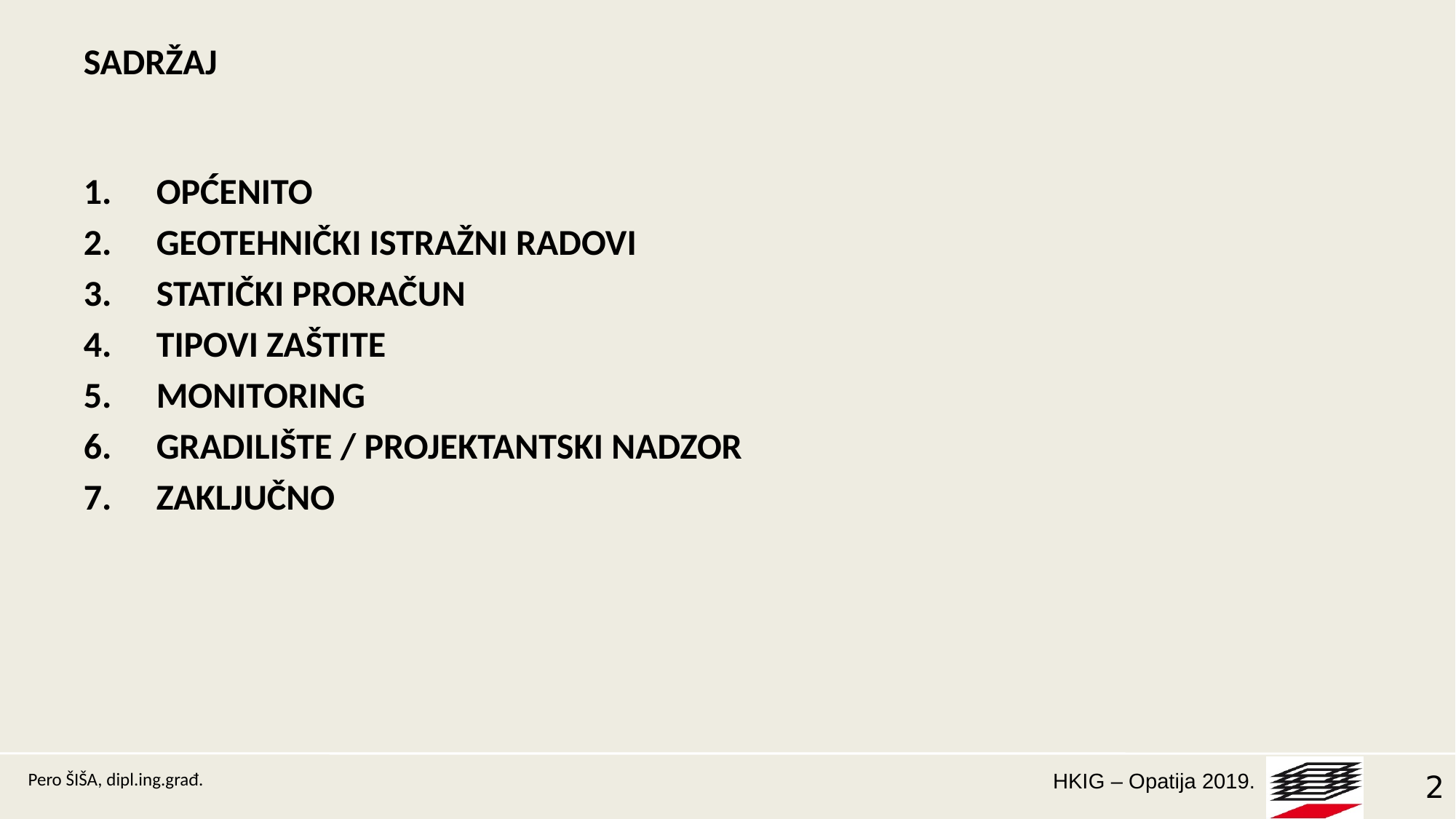

# SADRŽAJ

OPĆENITO
GEOTEHNIČKI ISTRAŽNI RADOVI
STATIČKI PRORAČUN
TIPOVI ZAŠTITE
MONITORING
GRADILIŠTE / PROJEKTANTSKI NADZOR
ZAKLJUČNO

Pero ŠIŠA, dipl.ing.građ.
2